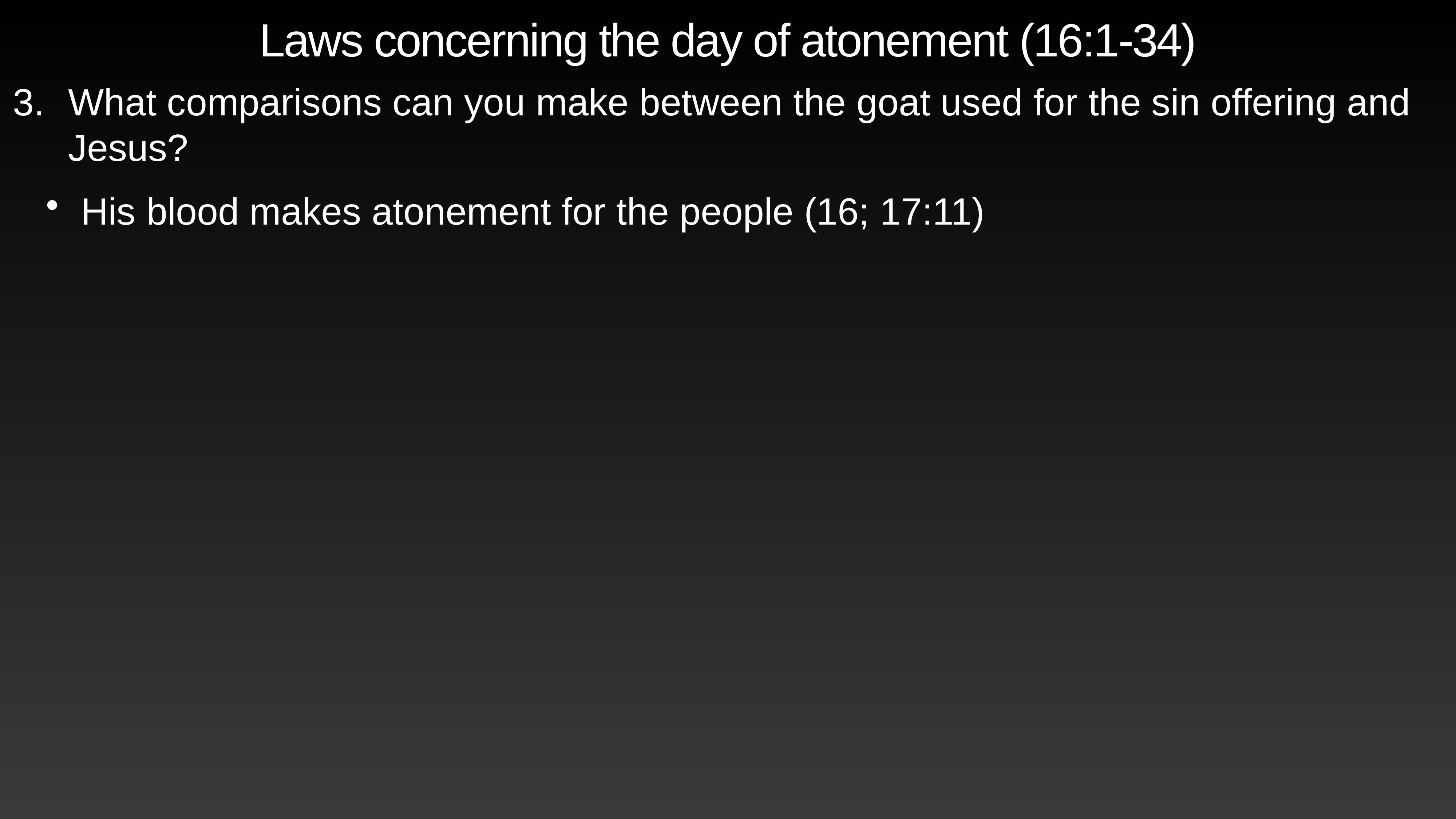

# Laws concerning the day of atonement (16:1-34)
What comparisons can you make between the goat used for the sin offering and Jesus?
His blood makes atonement for the people (16; 17:11)